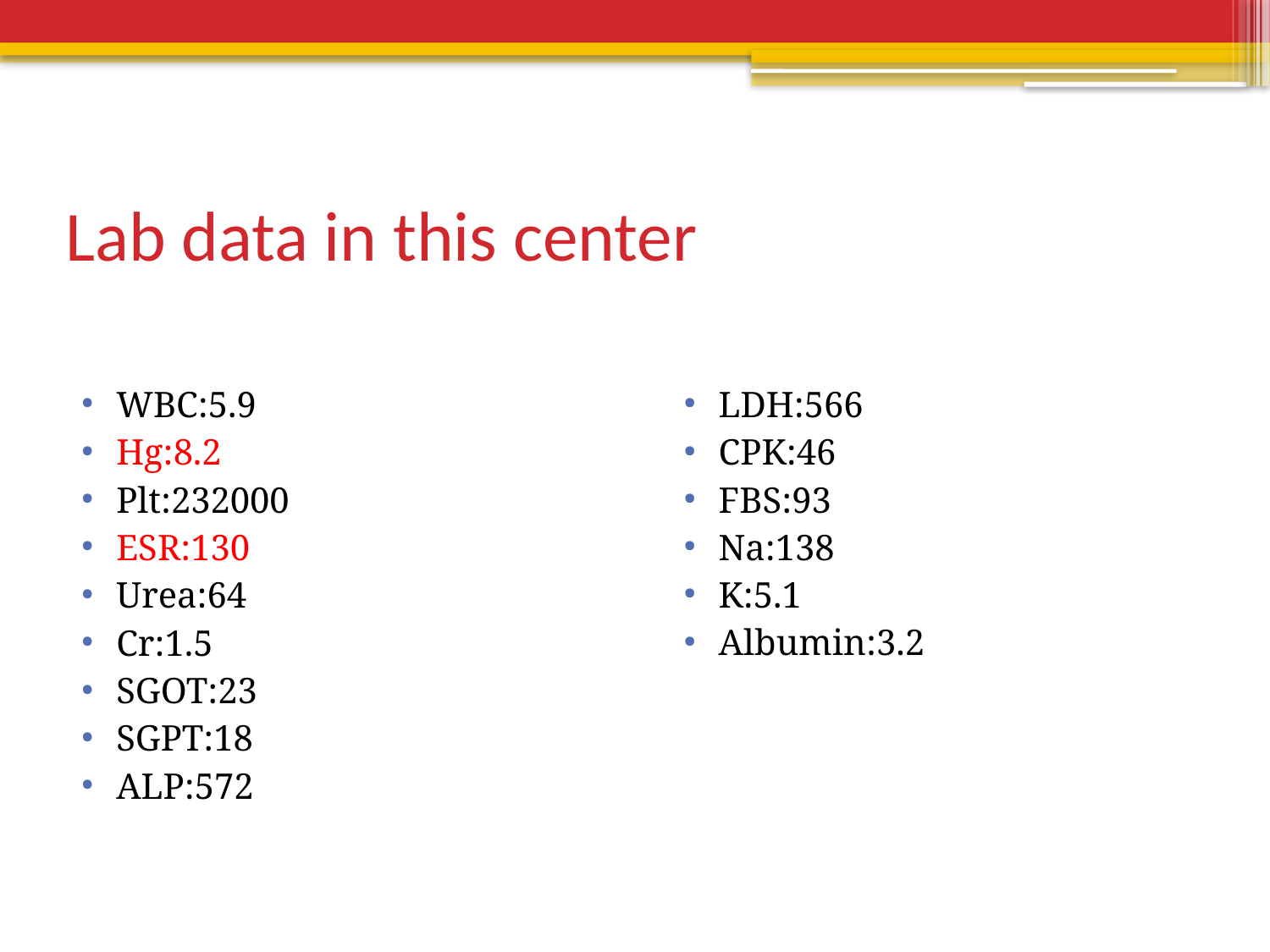

# Lab data in this center

WBC:5.9
Hg:8.2
Plt:232000
ESR:130
Urea:64
Cr:1.5
SGOT:23
SGPT:18
ALP:572
LDH:566
CPK:46
FBS:93
Na:138
K:5.1
Albumin:3.2